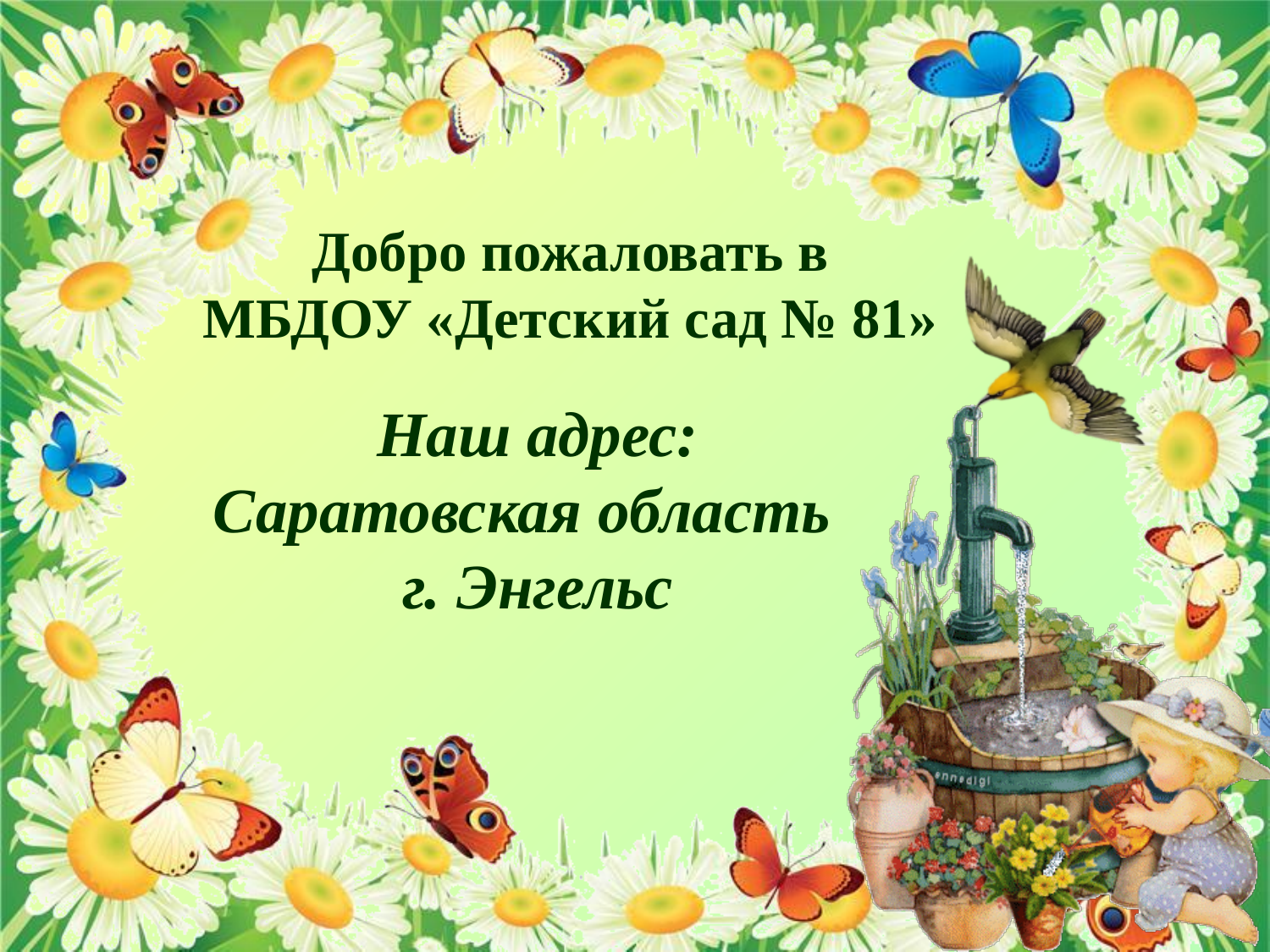

Добро пожаловать в МБДОУ «Детский сад № 81»

     Наш адрес:
  Саратовская область
    г. Энгельс